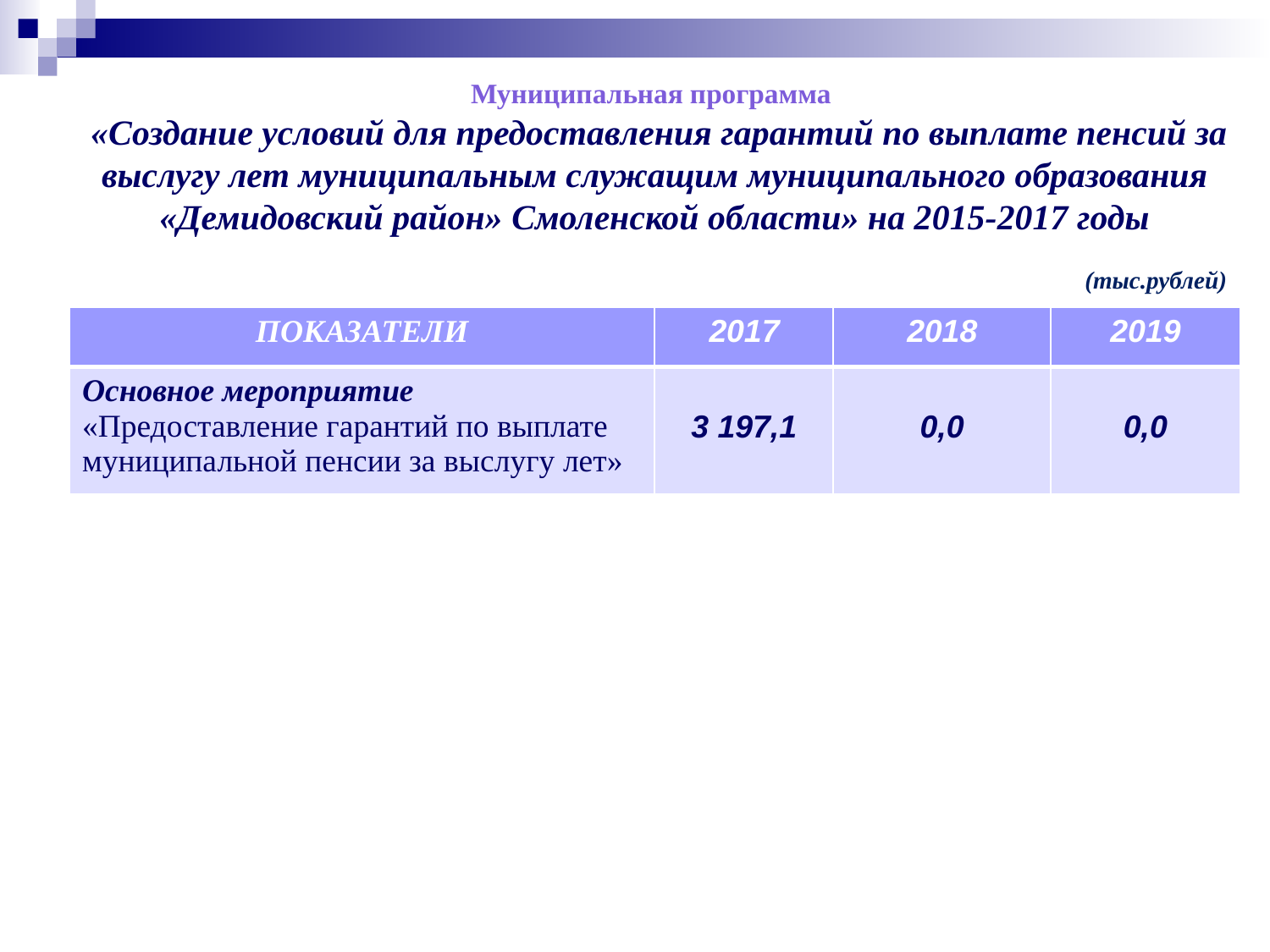

Муниципальная программа
 «Создание условий для предоставления гарантий по выплате пенсий за выслугу лет муниципальным служащим муниципального образования «Демидовский район» Смоленской области» на 2015-2017 годы
(тыс.рублей)
| ПОКАЗАТЕЛИ | 2017 | 2018 | 2019 |
| --- | --- | --- | --- |
| Основное мероприятие «Предоставление гарантий по выплате муниципальной пенсии за выслугу лет» | 3 197,1 | 0,0 | 0,0 |